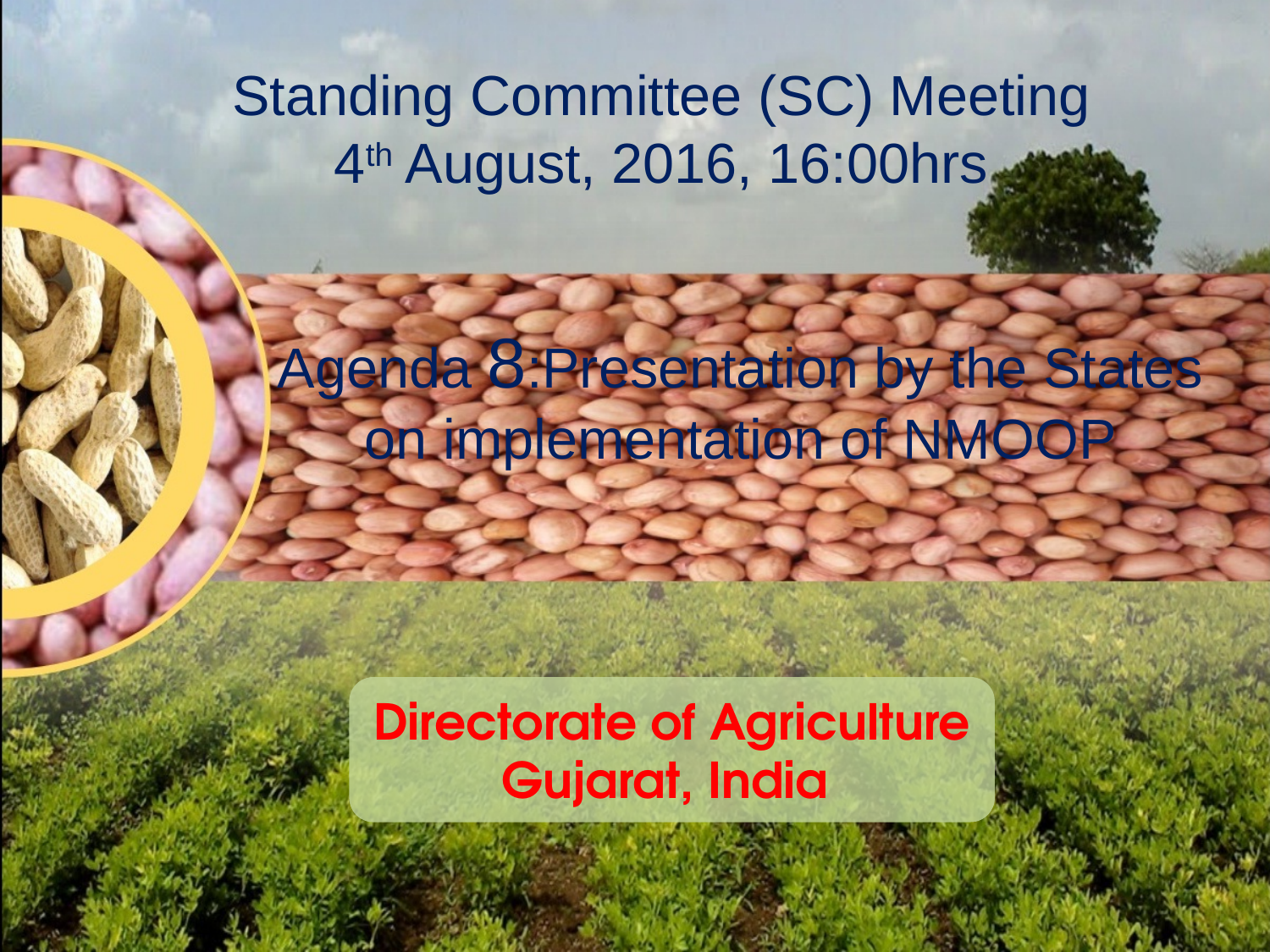

Standing Committee (SC) Meeting
4th August, 2016, 16:00hrs

Agenda 8:Presentation by the States on implementation of NMOOP
Directorate of Agriculture
Gujarat, India